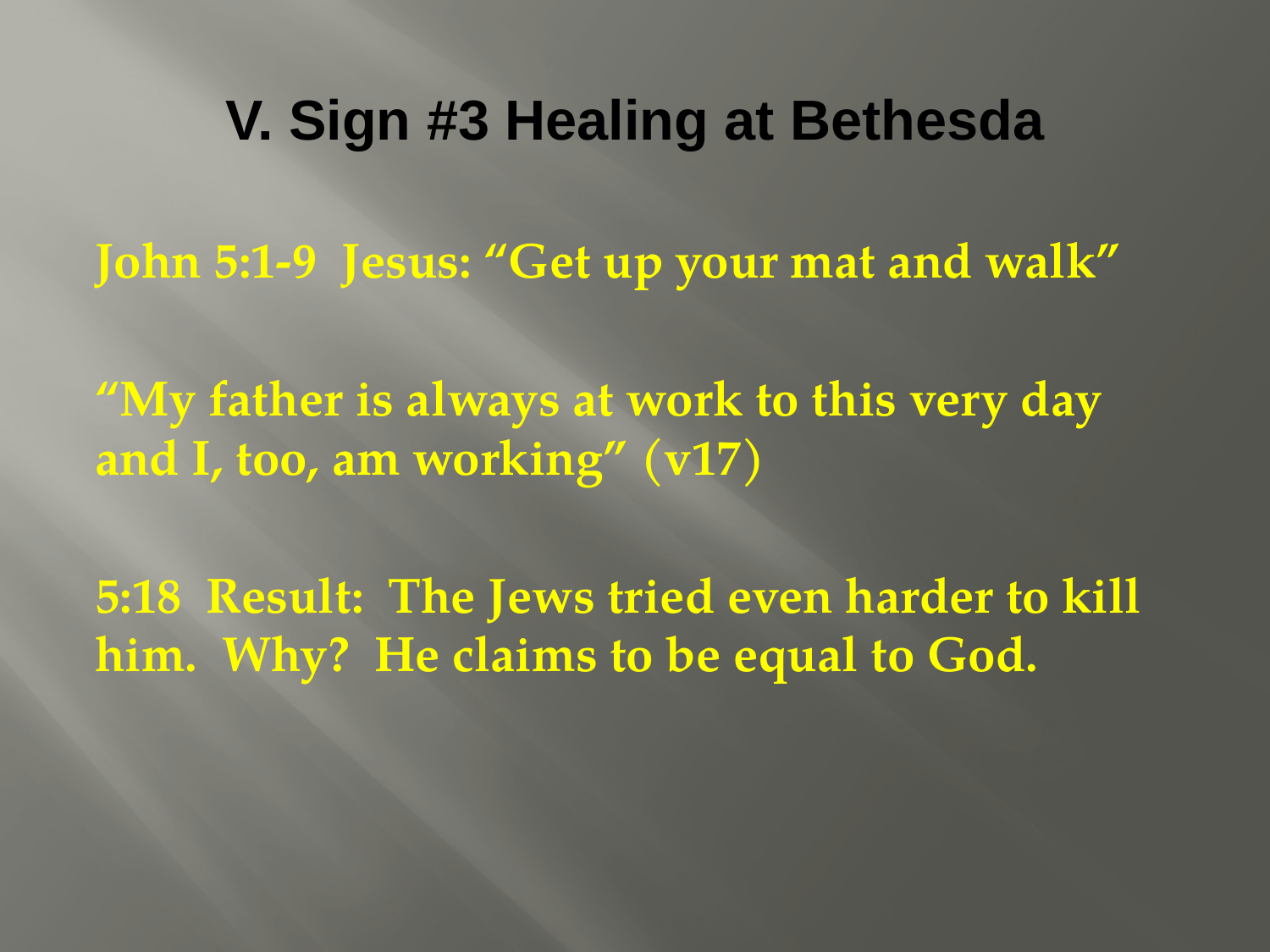

# V. Sign #3 Healing at Bethesda
John 5:1-9  Jesus: “Get up your mat and walk”

“My father is always at work to this very day and I, too, am working” (v17)

5:18  Result:  The Jews tried even harder to kill him.  Why?  He claims to be equal to God.